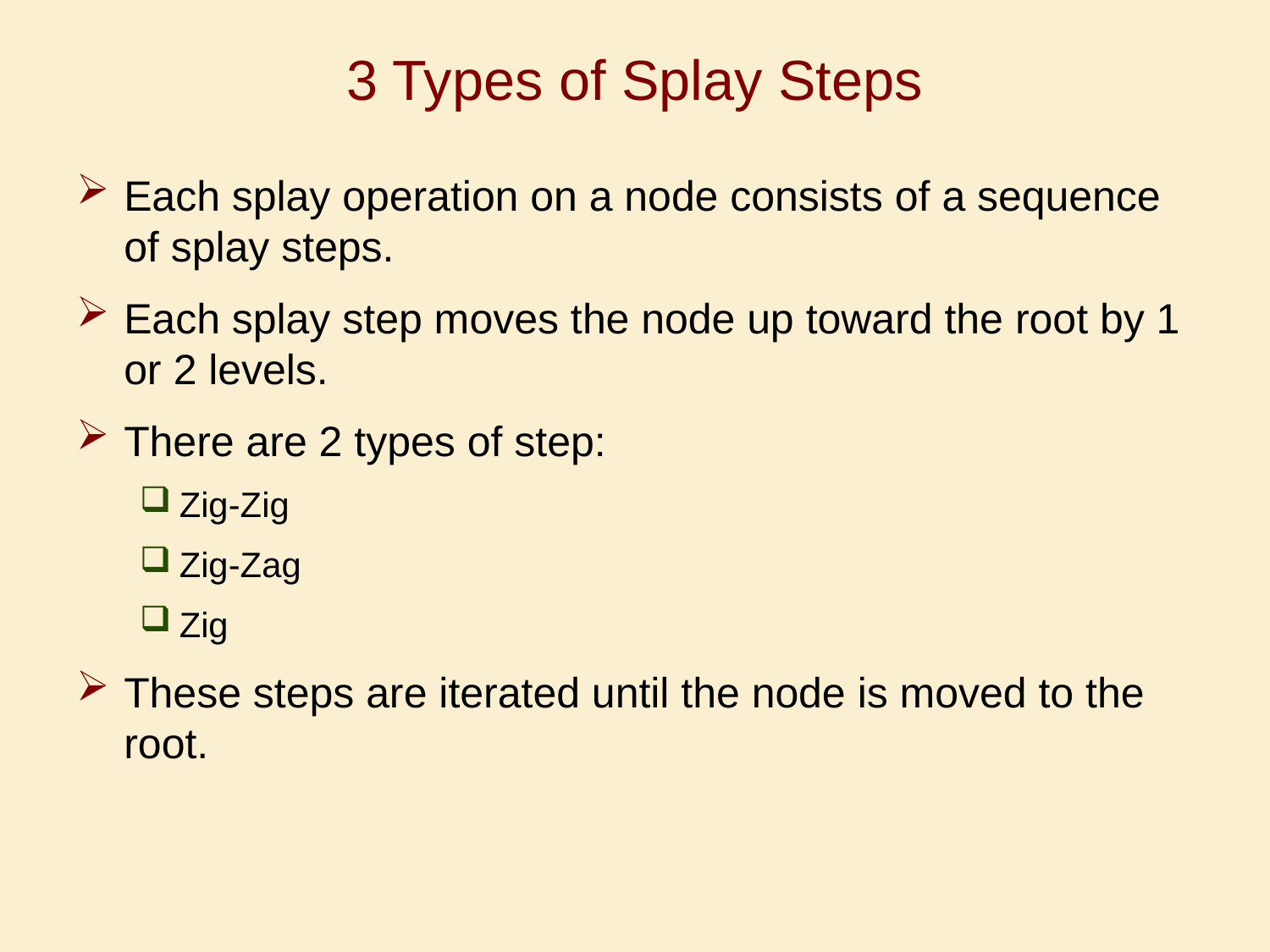

# 3 Types of Splay Steps
Each splay operation on a node consists of a sequence of splay steps.
Each splay step moves the node up toward the root by 1 or 2 levels.
There are 2 types of step:
Zig-Zig
Zig-Zag
Zig
These steps are iterated until the node is moved to the root.